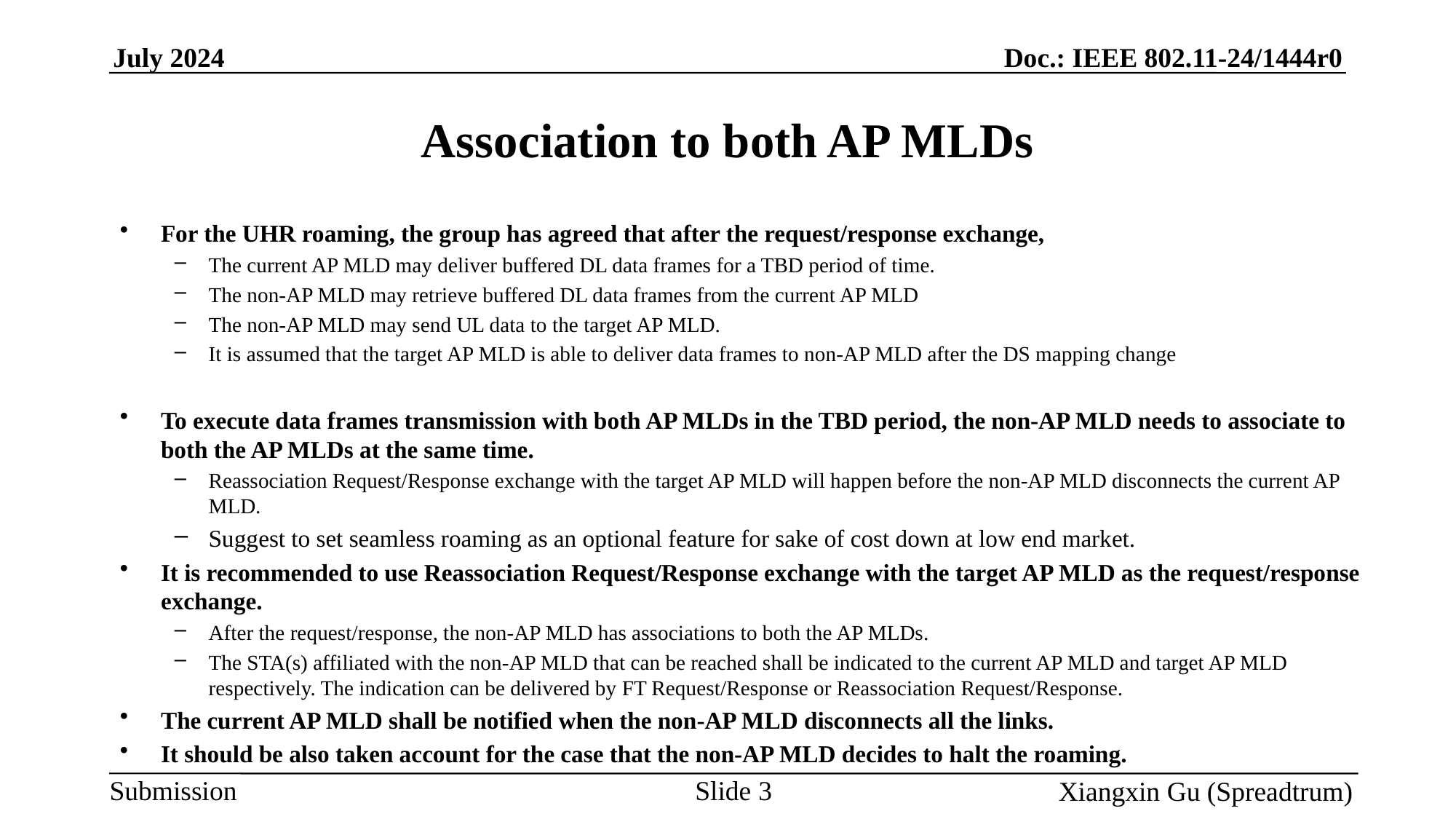

# Association to both AP MLDs
For the UHR roaming, the group has agreed that after the request/response exchange,
The current AP MLD may deliver buffered DL data frames for a TBD period of time.
The non-AP MLD may retrieve buffered DL data frames from the current AP MLD
The non-AP MLD may send UL data to the target AP MLD.
It is assumed that the target AP MLD is able to deliver data frames to non-AP MLD after the DS mapping change

To execute data frames transmission with both AP MLDs in the TBD period, the non-AP MLD needs to associate to both the AP MLDs at the same time.
Reassociation Request/Response exchange with the target AP MLD will happen before the non-AP MLD disconnects the current AP MLD.
Suggest to set seamless roaming as an optional feature for sake of cost down at low end market.
It is recommended to use Reassociation Request/Response exchange with the target AP MLD as the request/response exchange.
After the request/response, the non-AP MLD has associations to both the AP MLDs.
The STA(s) affiliated with the non-AP MLD that can be reached shall be indicated to the current AP MLD and target AP MLD respectively. The indication can be delivered by FT Request/Response or Reassociation Request/Response.
The current AP MLD shall be notified when the non-AP MLD disconnects all the links.
It should be also taken account for the case that the non-AP MLD decides to halt the roaming.
Slide 3
Xiangxin Gu (Spreadtrum)